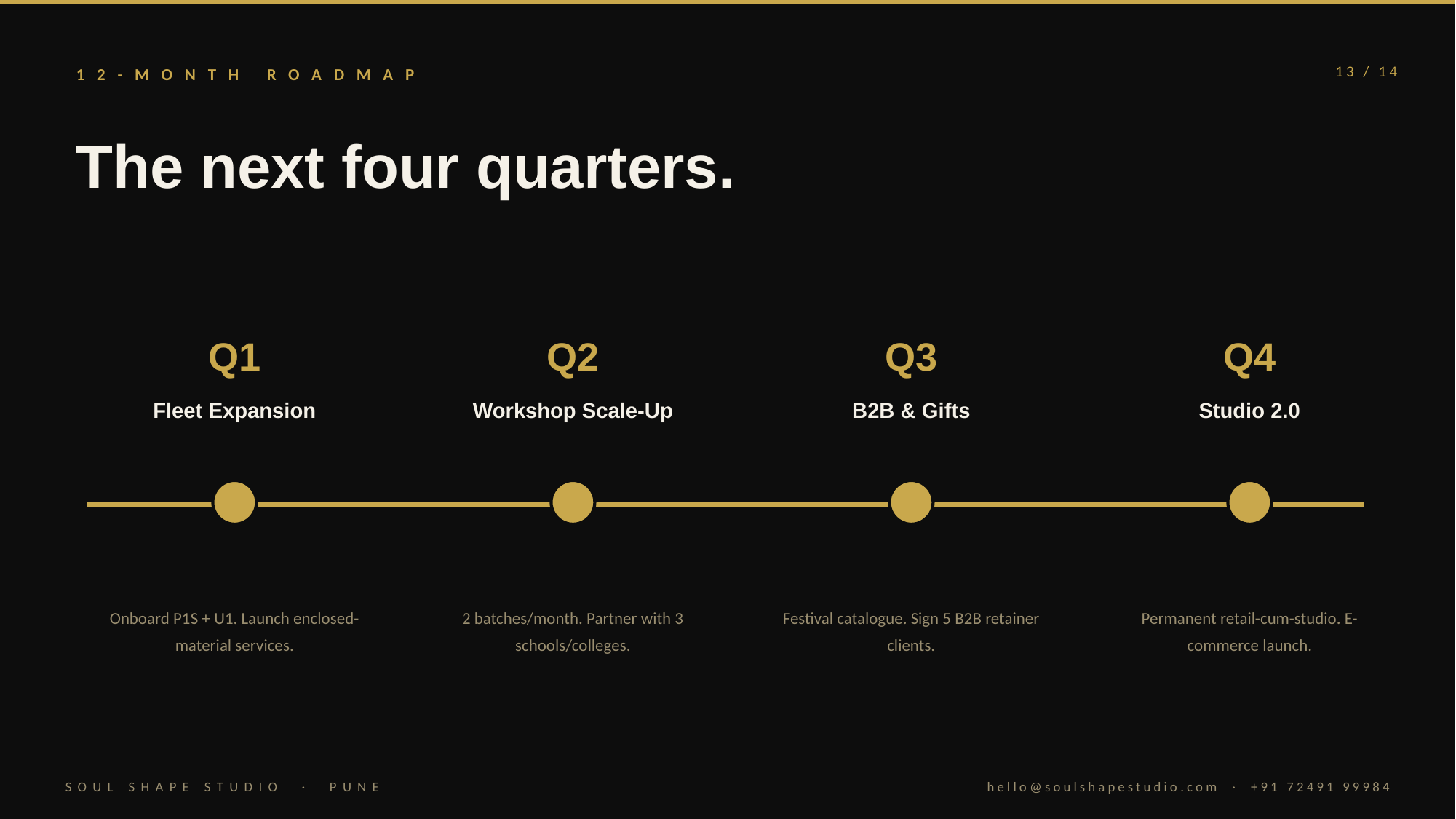

12-MONTH ROADMAP
13 / 14
The next four quarters.
Q1
Q2
Q3
Q4
Fleet Expansion
Workshop Scale-Up
B2B & Gifts
Studio 2.0

Onboard P1S + U1. Launch enclosed-material services.
2 batches/month. Partner with 3 schools/colleges.
Festival catalogue. Sign 5 B2B retainer clients.
Permanent retail-cum-studio. E-commerce launch.
SOUL SHAPE STUDIO  ·  PUNE
hello@soulshapestudio.com  ·  +91 72491 99984